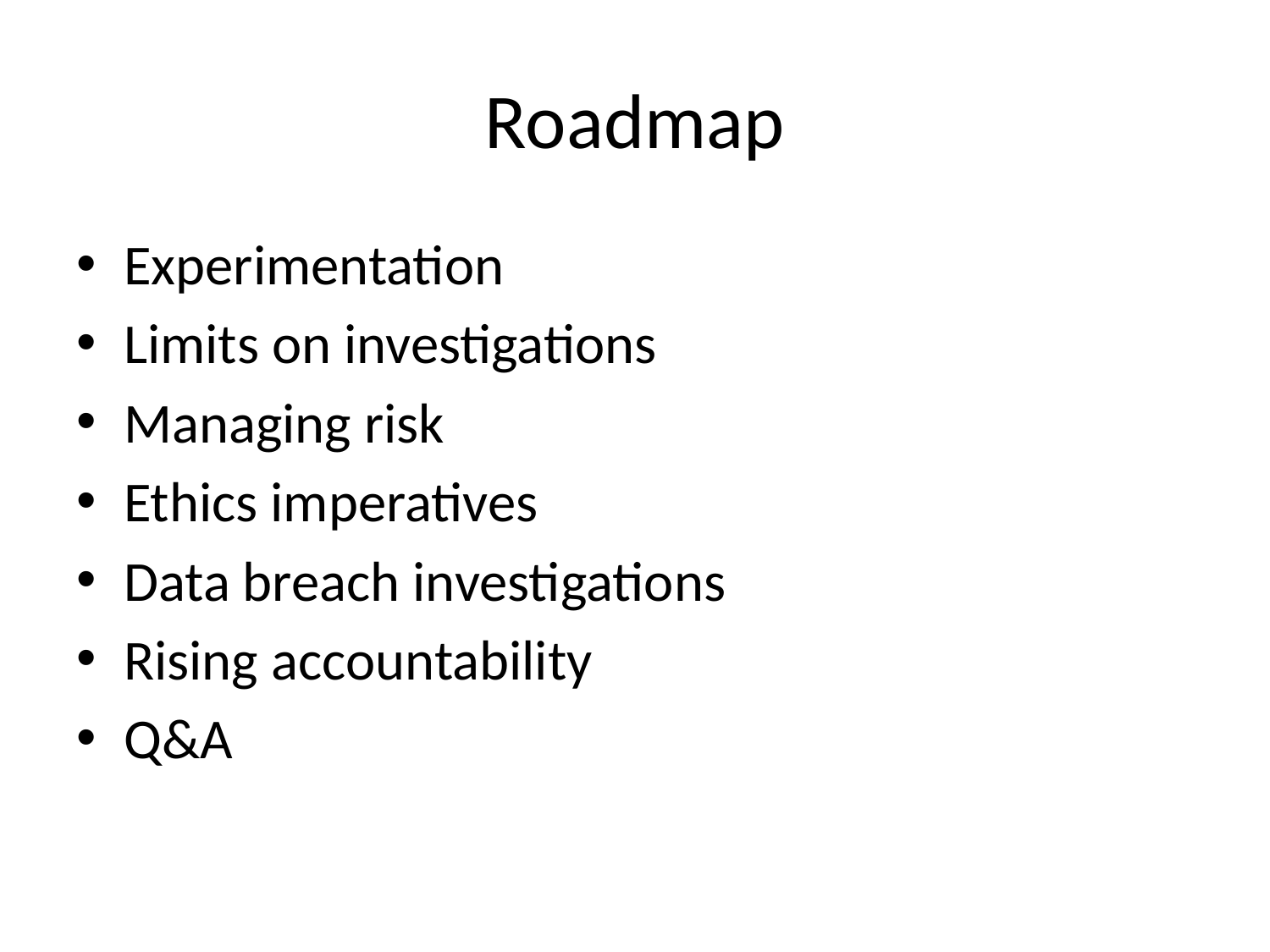

# Roadmap
Experimentation
Limits on investigations
Managing risk
Ethics imperatives
Data breach investigations
Rising accountability
Q&A